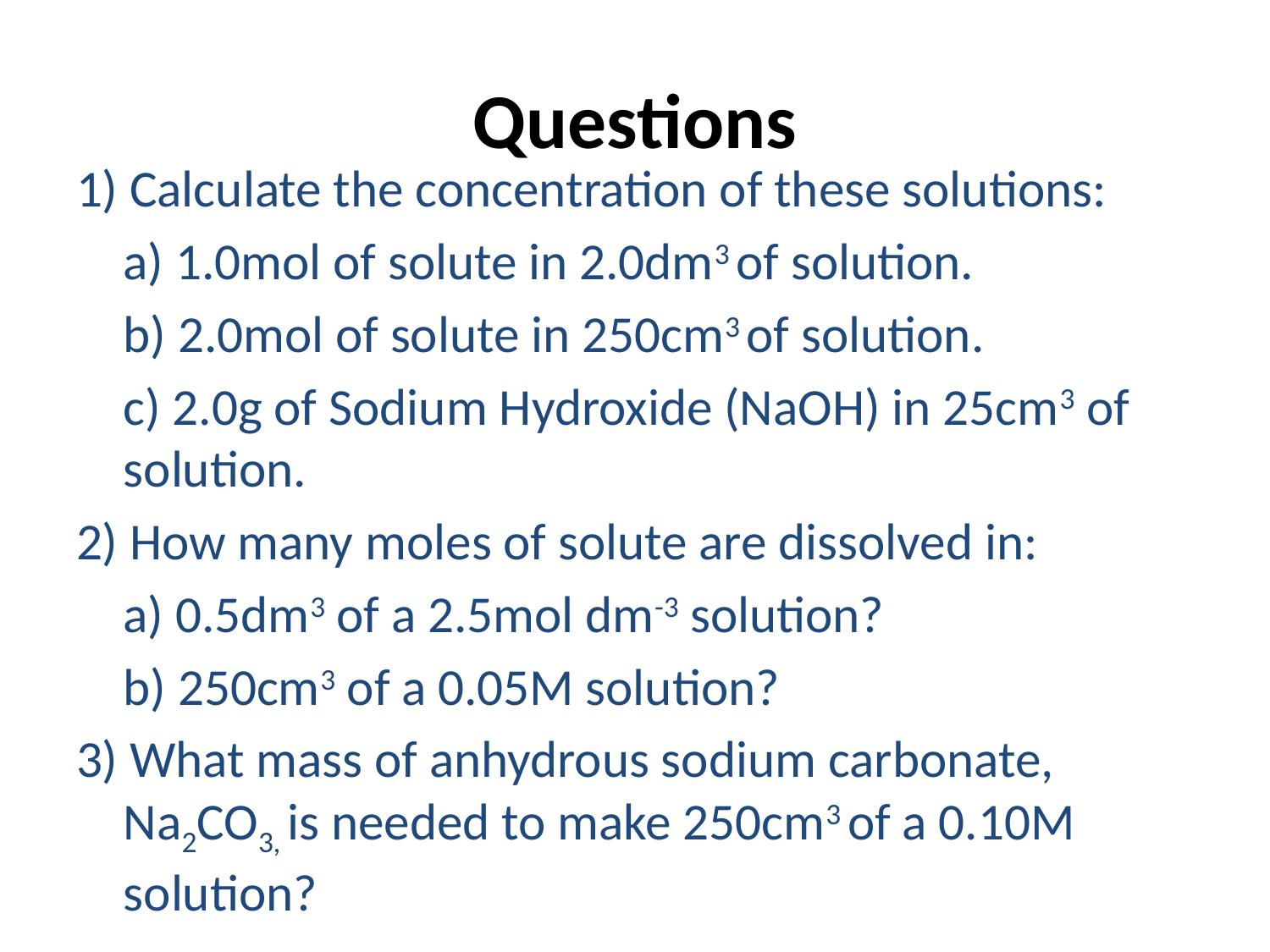

# Questions
1) Calculate the concentration of these solutions:
	a) 1.0mol of solute in 2.0dm3 of solution.
	b) 2.0mol of solute in 250cm3 of solution.
	c) 2.0g of Sodium Hydroxide (NaOH) in 25cm3 of solution.
2) How many moles of solute are dissolved in:
	a) 0.5dm3 of a 2.5mol dm-3 solution?
	b) 250cm3 of a 0.05M solution?
3) What mass of anhydrous sodium carbonate, Na2CO3, is needed to make 250cm3 of a 0.10M solution?